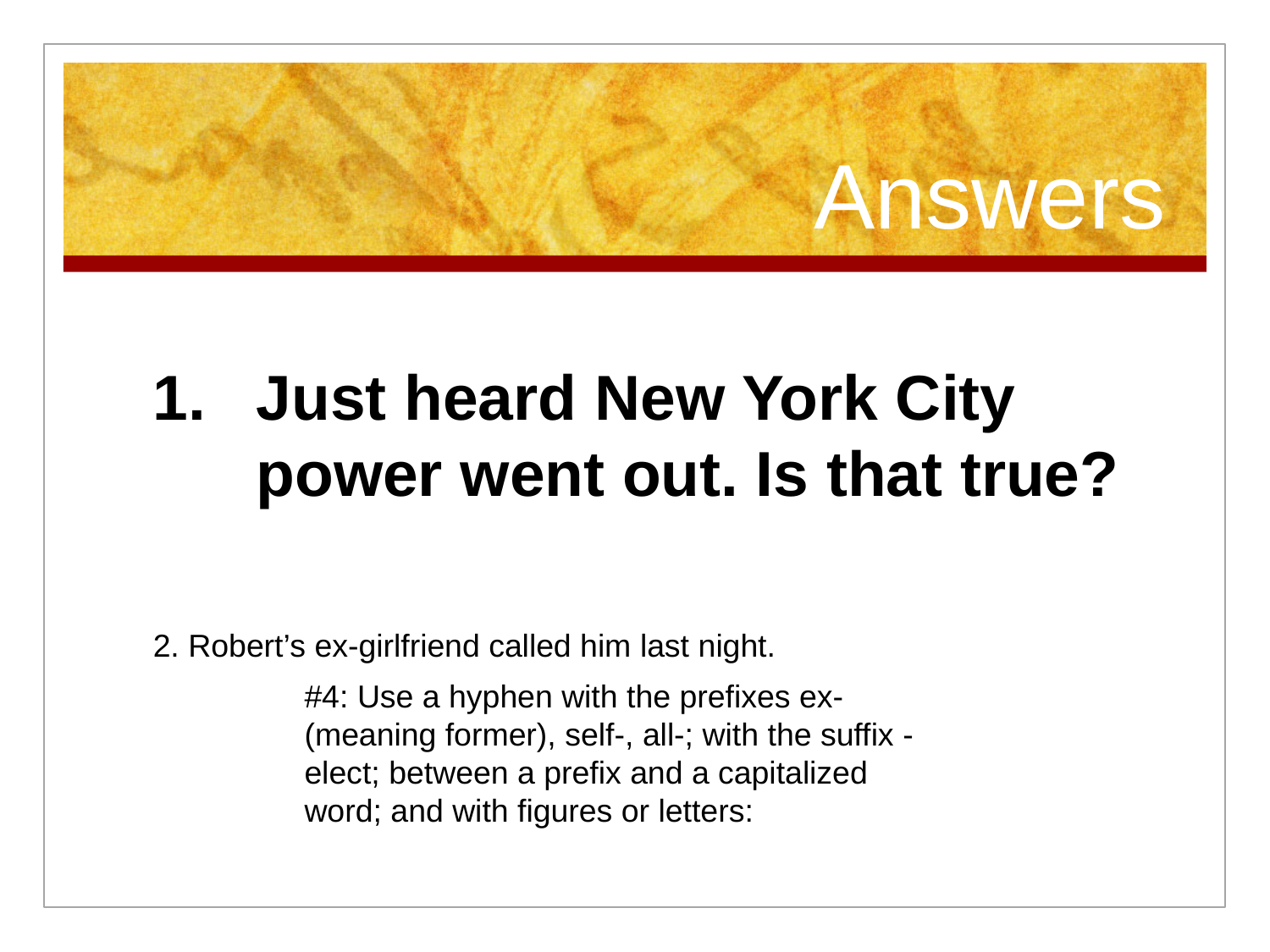

# Answers
Just heard New York City power went out. Is that true?
2. Robert’s ex-girlfriend called him last night.
#4: Use a hyphen with the prefixes ex- (meaning former), self-, all-; with the suffix -elect; between a prefix and a capitalized word; and with figures or letters: